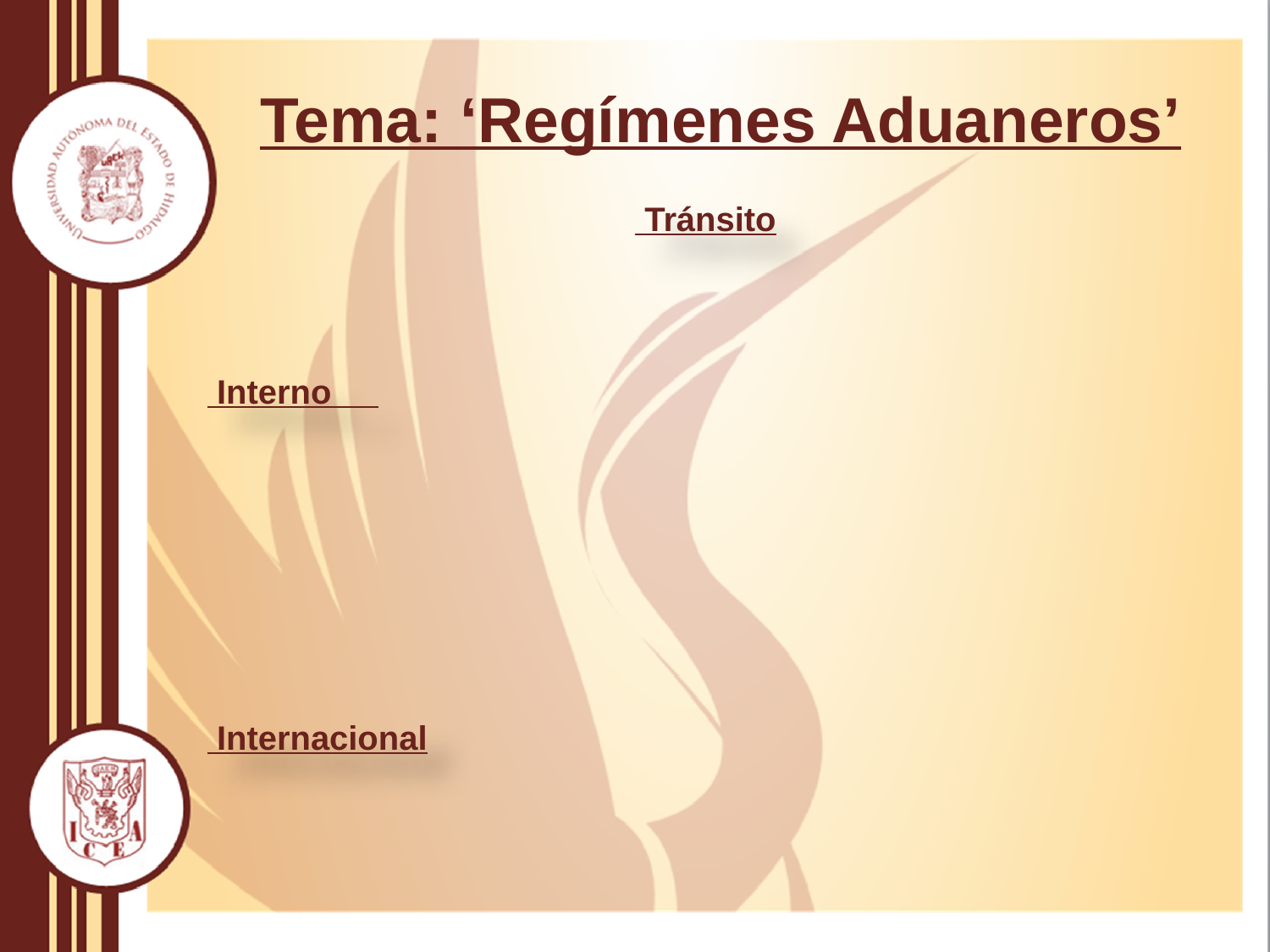

# Tema: ‘Regímenes Aduaneros’
 Tránsito

 Interno

 Internacional